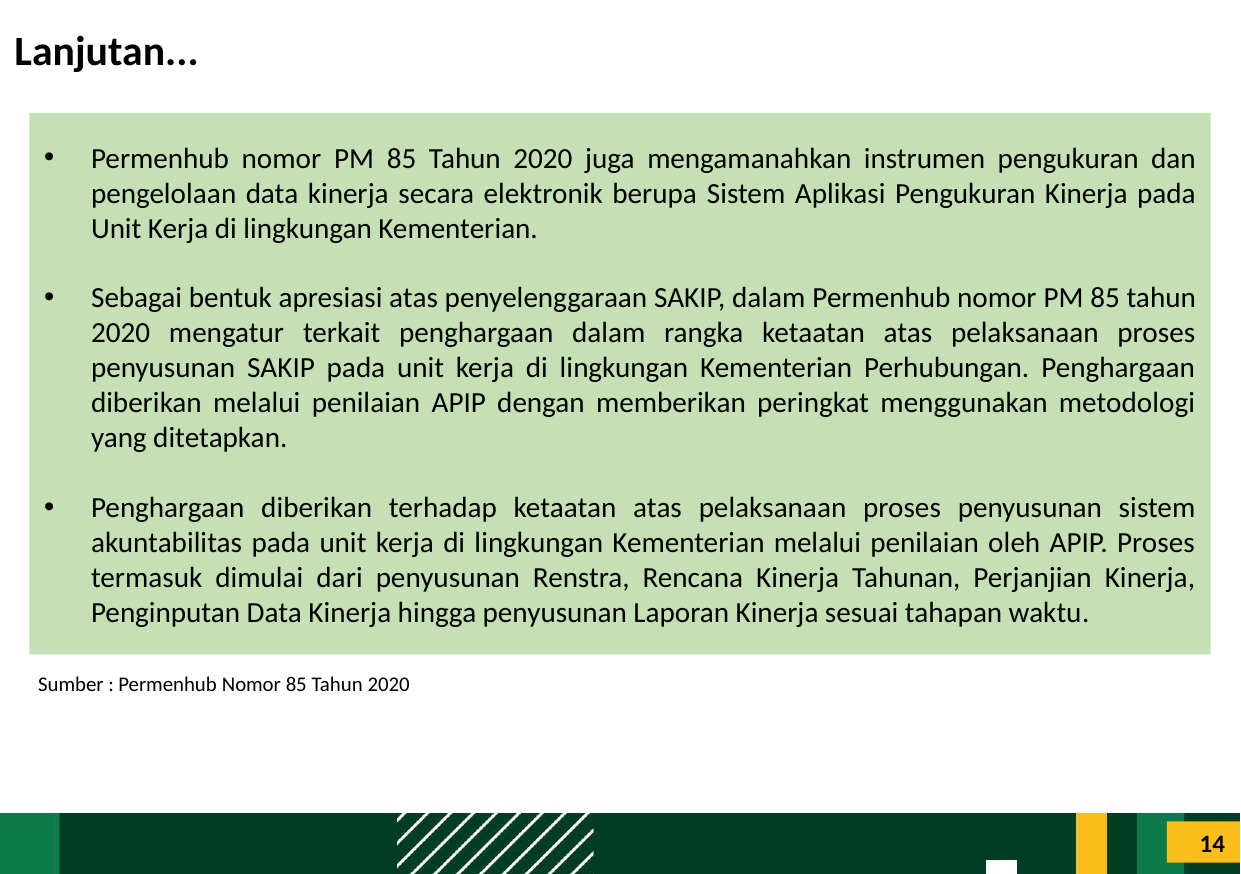

# Lanjutan...
Permenhub nomor PM 85 Tahun 2020 juga mengamanahkan instrumen pengukuran dan pengelolaan data kinerja secara elektronik berupa Sistem Aplikasi Pengukuran Kinerja pada Unit Kerja di lingkungan Kementerian.

Sebagai bentuk apresiasi atas penyelenggaraan SAKIP, dalam Permenhub nomor PM 85 tahun 2020 mengatur terkait penghargaan dalam rangka ketaatan atas pelaksanaan proses penyusunan SAKIP pada unit kerja di lingkungan Kementerian Perhubungan. Penghargaan diberikan melalui penilaian APIP dengan memberikan peringkat menggunakan metodologi yang ditetapkan.

Penghargaan diberikan terhadap ketaatan atas pelaksanaan proses penyusunan sistem akuntabilitas pada unit kerja di lingkungan Kementerian melalui penilaian oleh APIP. Proses termasuk dimulai dari penyusunan Renstra, Rencana Kinerja Tahunan, Perjanjian Kinerja, Penginputan Data Kinerja hingga penyusunan Laporan Kinerja sesuai tahapan waktu.
Sumber : Permenhub Nomor 85 Tahun 2020
14